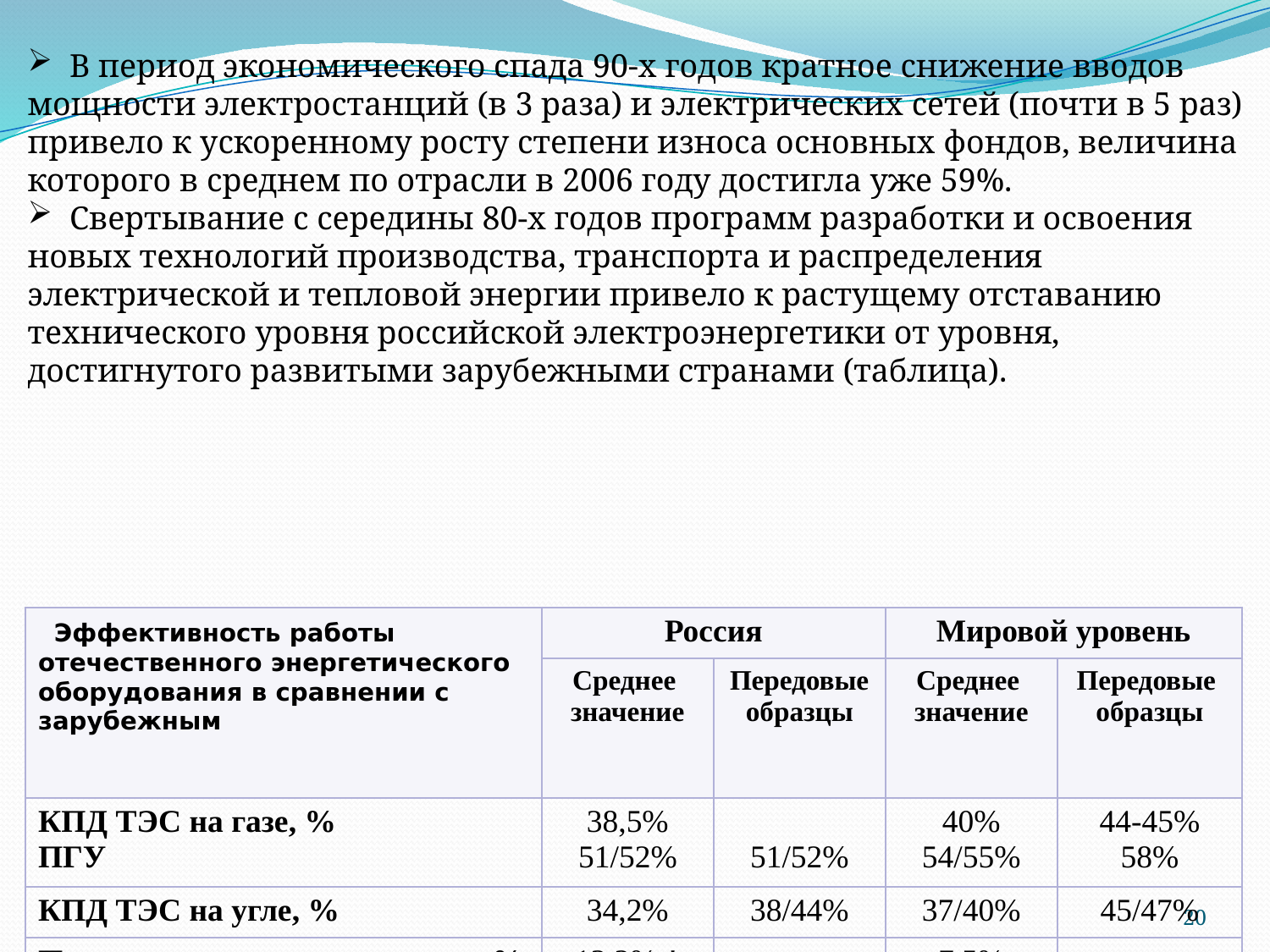

В период экономического спада 90-х годов кратное снижение вводов мощности электростанций (в 3 раза) и электрических сетей (почти в 5 раз) привело к ускоренному росту степени износа основных фондов, величина которого в среднем по отрасли в 2006 году достигла уже 59%.
  Свертывание с середины 80-х годов программ разработки и освоения новых технологий производства, транспорта и распределения электрической и тепловой энергии привело к растущему отставанию технического уровня российской электроэнергетики от уровня, достигнутого развитыми зарубежными странами (таблица).
| Эффективность работы отечественного энергетического оборудования в сравнении с зарубежным | Россия |  | Мировой уровень |  |
| --- | --- | --- | --- | --- |
|  | Среднее значение | Передовые образцы | Среднее значение | Передовые образцы |
| КПД ТЭС на газе, % ПГУ | 38,5% 51/52% | 51/52% | 40% 54/55% | 44-45% 58% |
| КПД ТЭС на угле, % | 34,2% | 38/44% | 37/40% | 45/47% |
| Потери в электрических сетях, % | 13,2% \* |  | 7,5% |  |
20